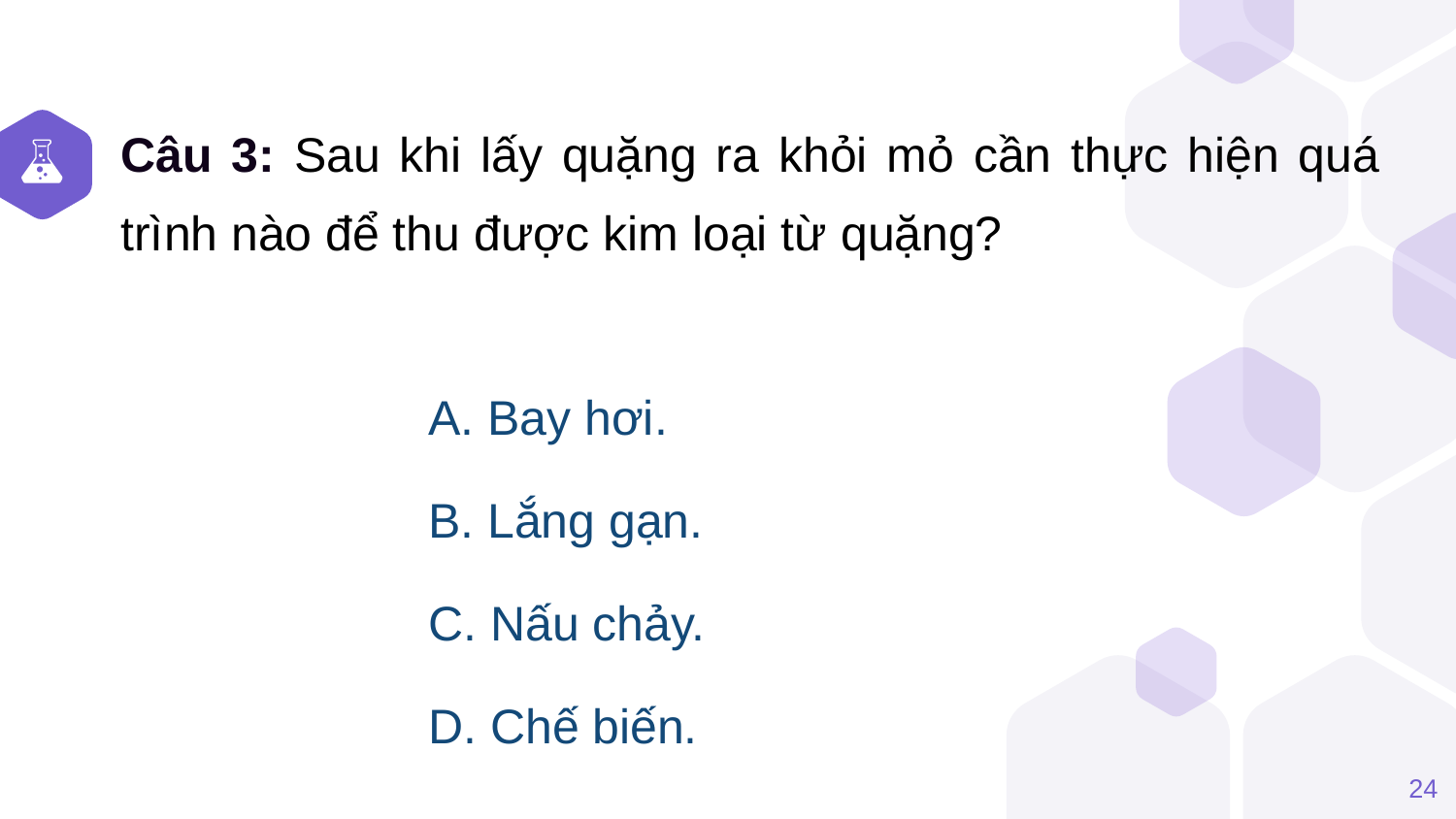

Câu 3: Sau khi lấy quặng ra khỏi mỏ cần thực hiện quá trình nào để thu được kim loại từ quặng?

A. Bay hơi.
B. Lắng gạn.
C. Nấu chảy.
D. Chế biến.
24